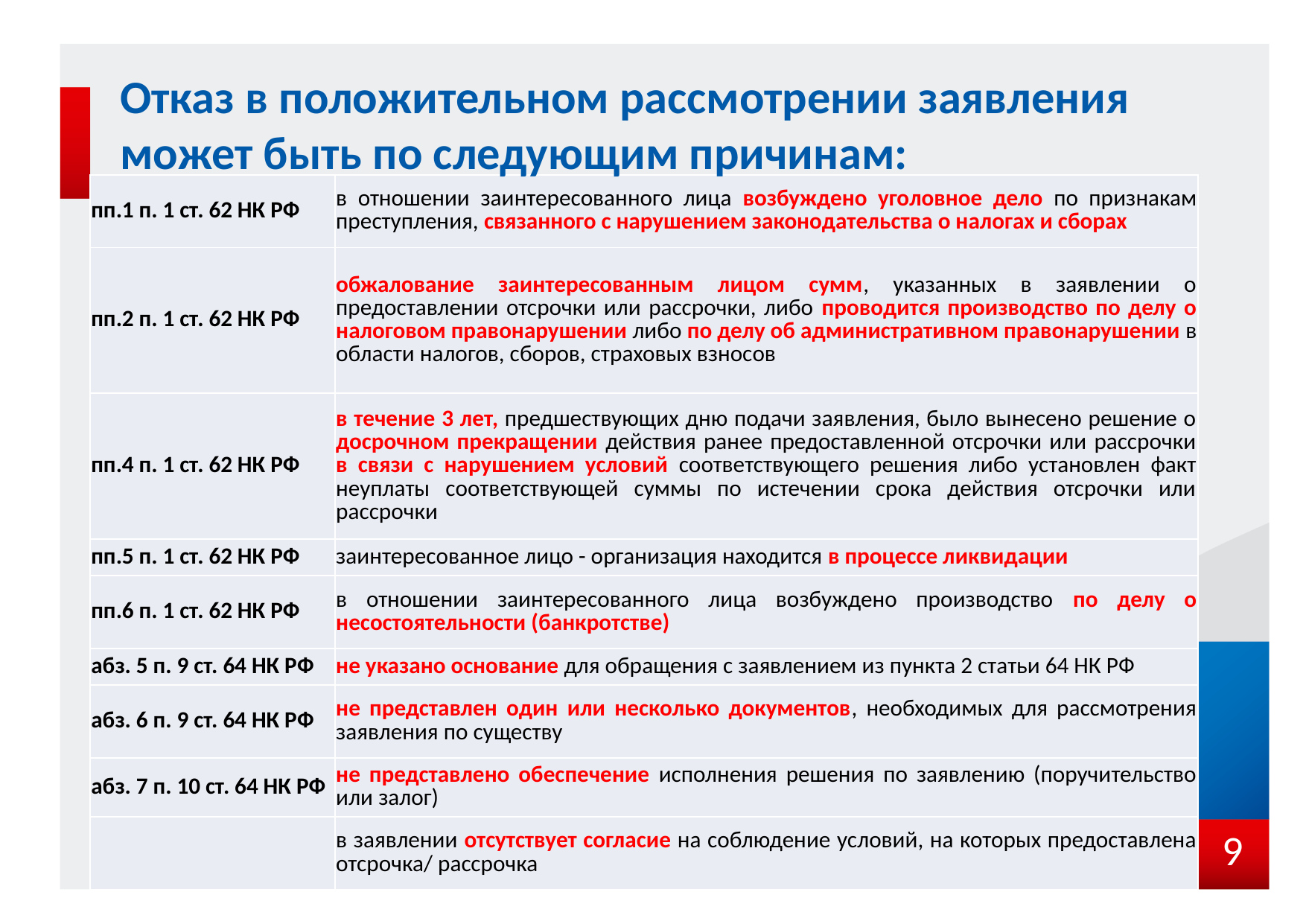

# Отказ в положительном рассмотрении заявления может быть по следующим причинам:
| пп.1 п. 1 ст. 62 НК РФ | в отношении заинтересованного лица возбуждено уголовное дело по признакам преступления, связанного с нарушением законодательства о налогах и сборах |
| --- | --- |
| пп.2 п. 1 ст. 62 НК РФ | обжалование заинтересованным лицом сумм, указанных в заявлении о предоставлении отсрочки или рассрочки, либо проводится производство по делу о налоговом правонарушении либо по делу об административном правонарушении в области налогов, сборов, страховых взносов |
| пп.4 п. 1 ст. 62 НК РФ | в течение 3 лет, предшествующих дню подачи заявления, было вынесено решение о досрочном прекращении действия ранее предоставленной отсрочки или рассрочки в связи с нарушением условий соответствующего решения либо установлен факт неуплаты соответствующей суммы по истечении срока действия отсрочки или рассрочки |
| пп.5 п. 1 ст. 62 НК РФ | заинтересованное лицо - организация находится в процессе ликвидации |
| пп.6 п. 1 ст. 62 НК РФ | в отношении заинтересованного лица возбуждено производство по делу о несостоятельности (банкротстве) |
| абз. 5 п. 9 ст. 64 НК РФ | не указано основание для обращения с заявлением из пункта 2 статьи 64 НК РФ |
| абз. 6 п. 9 ст. 64 НК РФ | не представлен один или несколько документов, необходимых для рассмотрения заявления по существу |
| абз. 7 п. 10 ст. 64 НК РФ | не представлено обеспечение исполнения решения по заявлению (поручительство или залог) |
|  | в заявлении отсутствует согласие на соблюдение условий, на которых предоставлена отсрочка/ рассрочка |
9